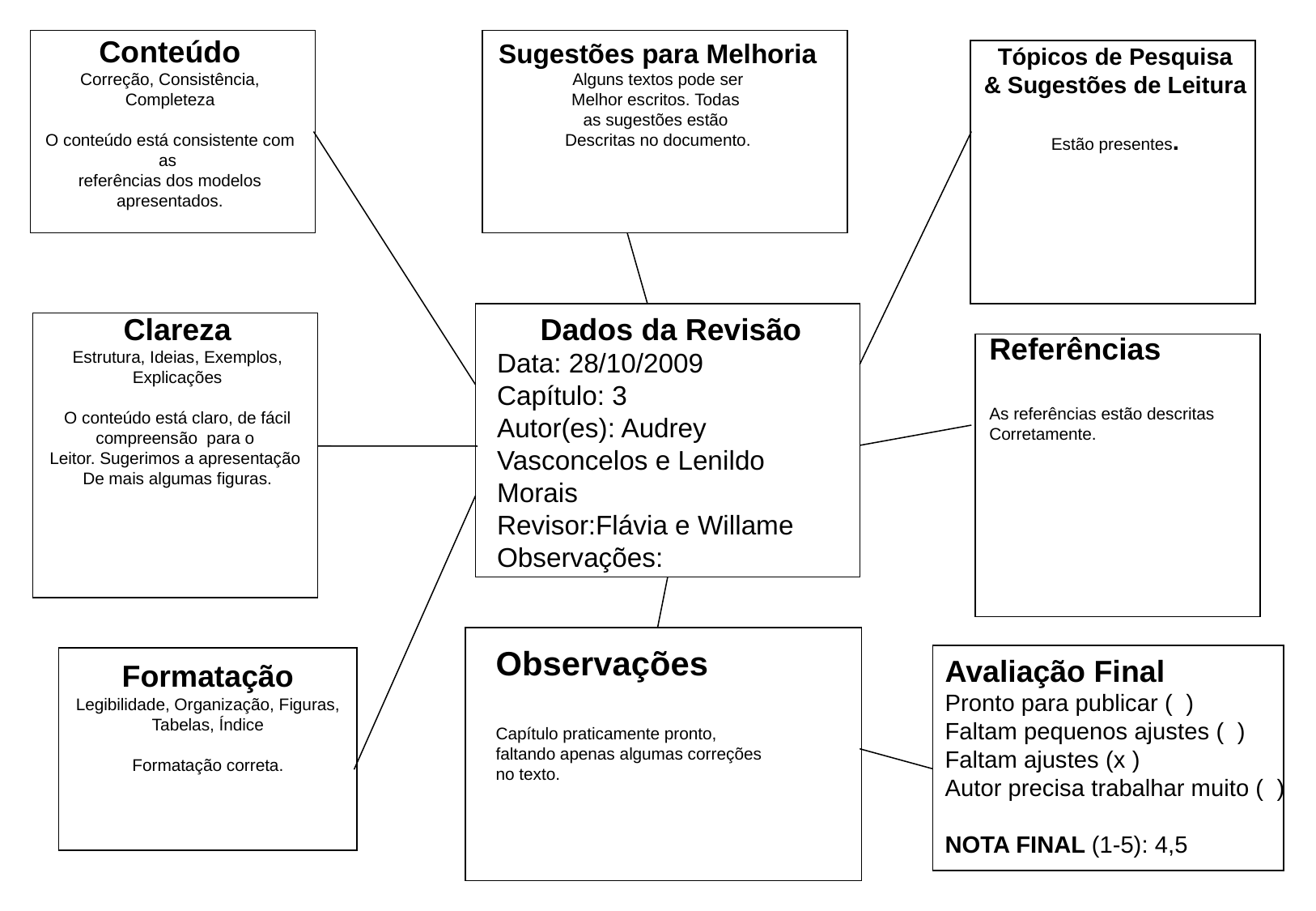

Conteúdo
Correção, Consistência, Completeza

O conteúdo está consistente com as
referências dos modelos apresentados.

Sugestões para Melhoria
Alguns textos pode ser
Melhor escritos. Todas
as sugestões estão
Descritas no documento.
Tópicos de Pesquisa
& Sugestões de Leitura

Estão presentes.

Dados da Revisão
Data: 28/10/2009
Capítulo: 3
Autor(es): Audrey Vasconcelos e Lenildo Morais
Revisor:Flávia e Willame
Observações:
Clareza
Estrutura, Ideias, Exemplos,
Explicações

O conteúdo está claro, de fácil
compreensão  para o
Leitor. Sugerimos a apresentação
De mais algumas figuras.

Referências

As referências estão descritas
Corretamente.

Observações

Capítulo praticamente pronto,
faltando apenas algumas correções
no texto.

Avaliação Final
Pronto para publicar (  )
Faltam pequenos ajustes (  )
Faltam ajustes (x )
Autor precisa trabalhar muito (  )

NOTA FINAL (1-5): 4,5

Formatação
Legibilidade, Organização, Figuras,
Tabelas, Índice

Formatação correta.